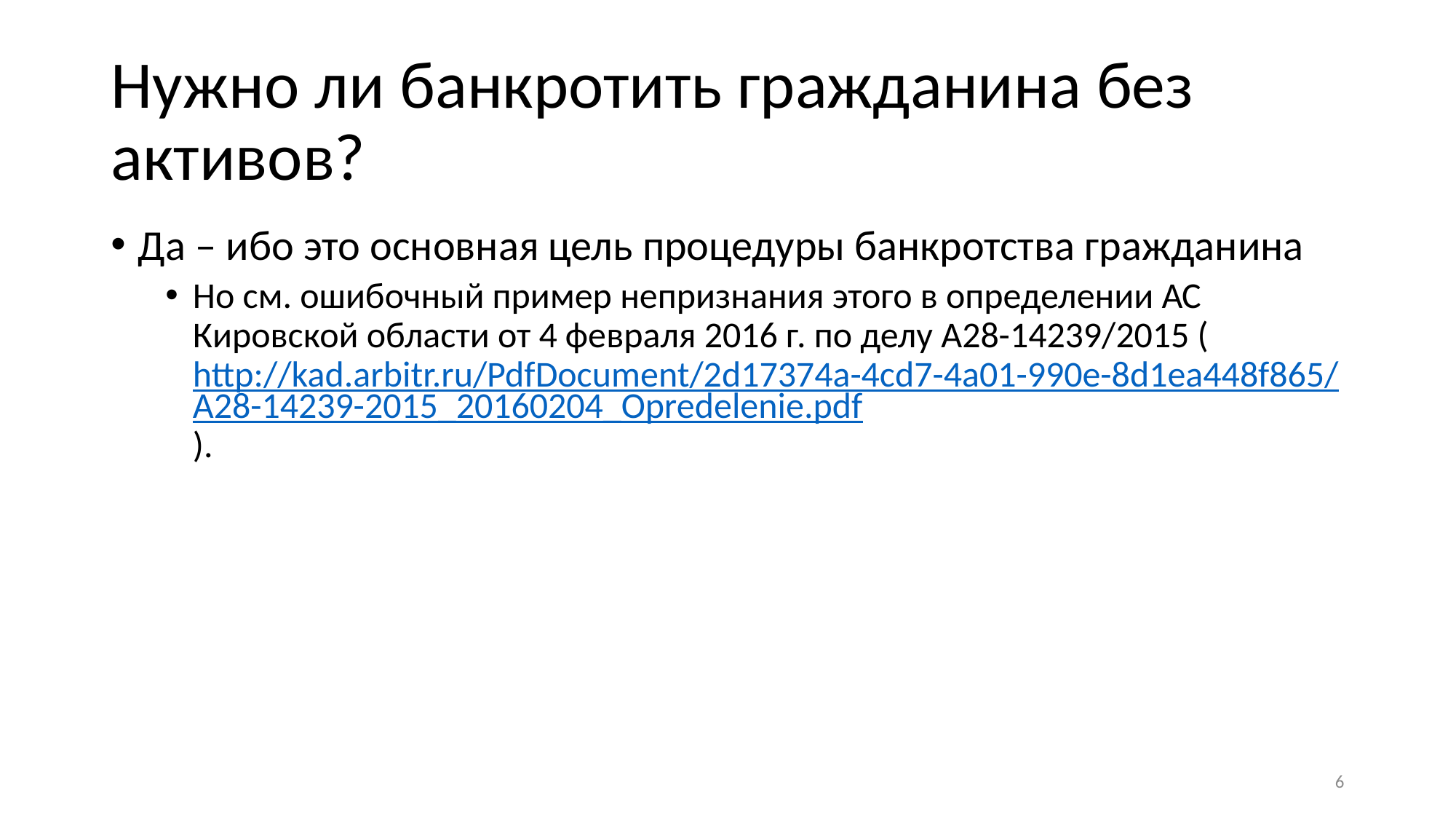

# Нужно ли банкротить гражданина без активов?
Да – ибо это основная цель процедуры банкротства гражданина
Но см. ошибочный пример непризнания этого в определении АС Кировской области от 4 февраля 2016 г. по делу А28-14239/2015 (http://kad.arbitr.ru/PdfDocument/2d17374a-4cd7-4a01-990e-8d1ea448f865/A28-14239-2015_20160204_Opredelenie.pdf).
6